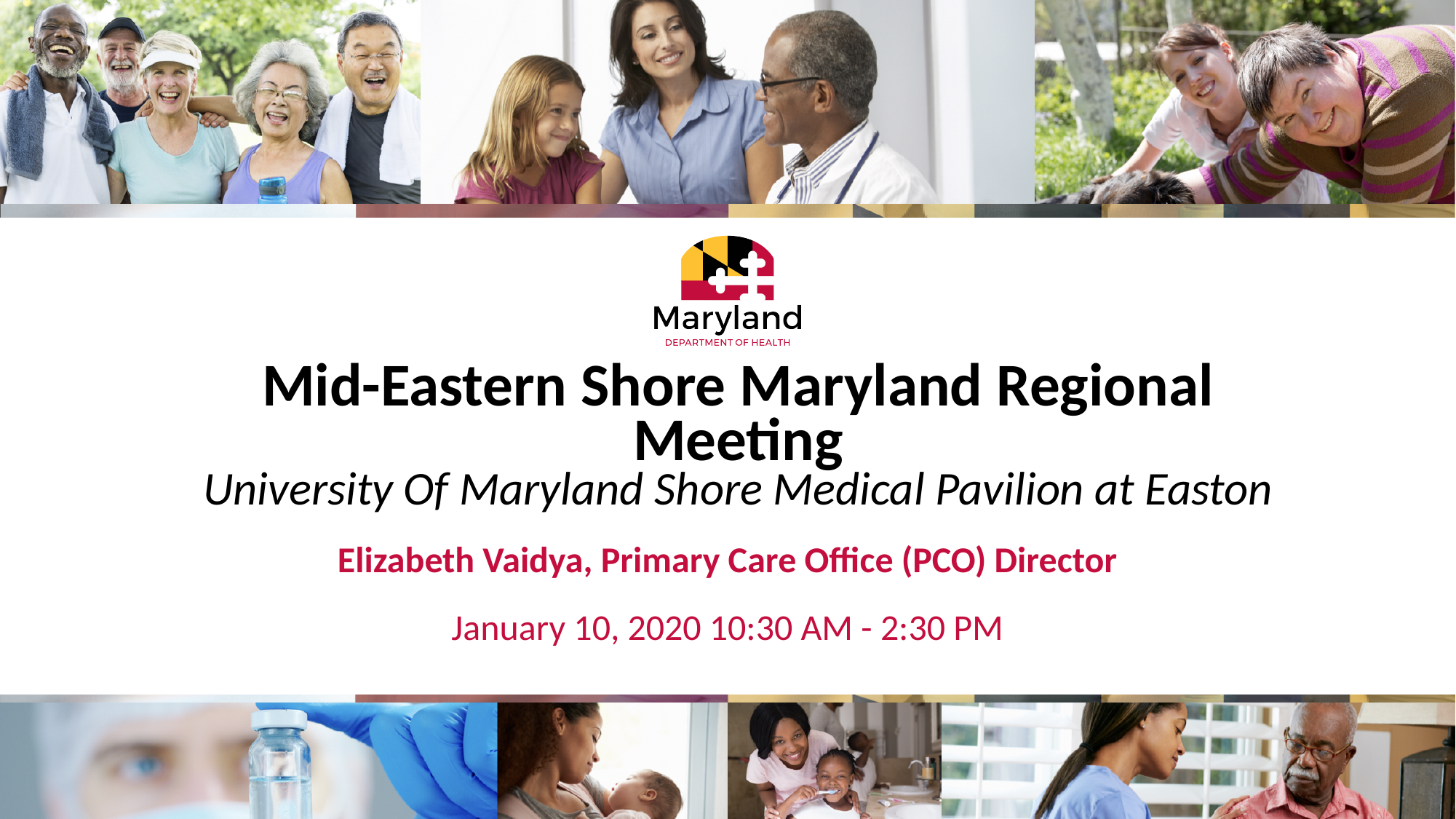

# Mid-Eastern Shore Maryland Regional Meeting University Of Maryland Shore Medical Pavilion at Easton
Elizabeth Vaidya, Primary Care Office (PCO) Director
January 10, 2020 10:30 AM - 2:30 PM